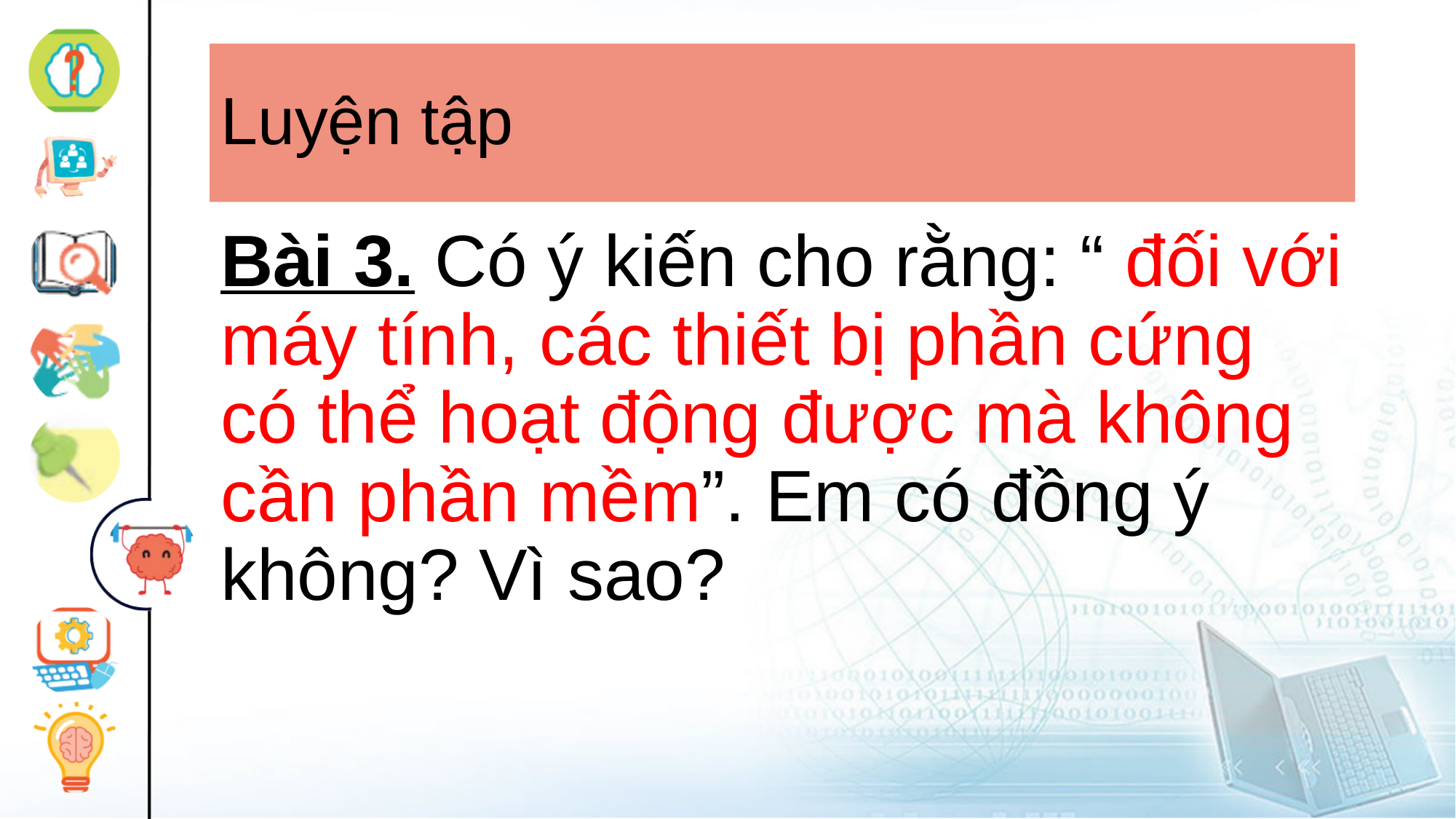

# Luyện tập
Bài 3. Có ý kiến cho rằng: “ đối với máy tính, các thiết bị phần cứng có thể hoạt động được mà không cần phần mềm”. Em có đồng ý không? Vì sao?